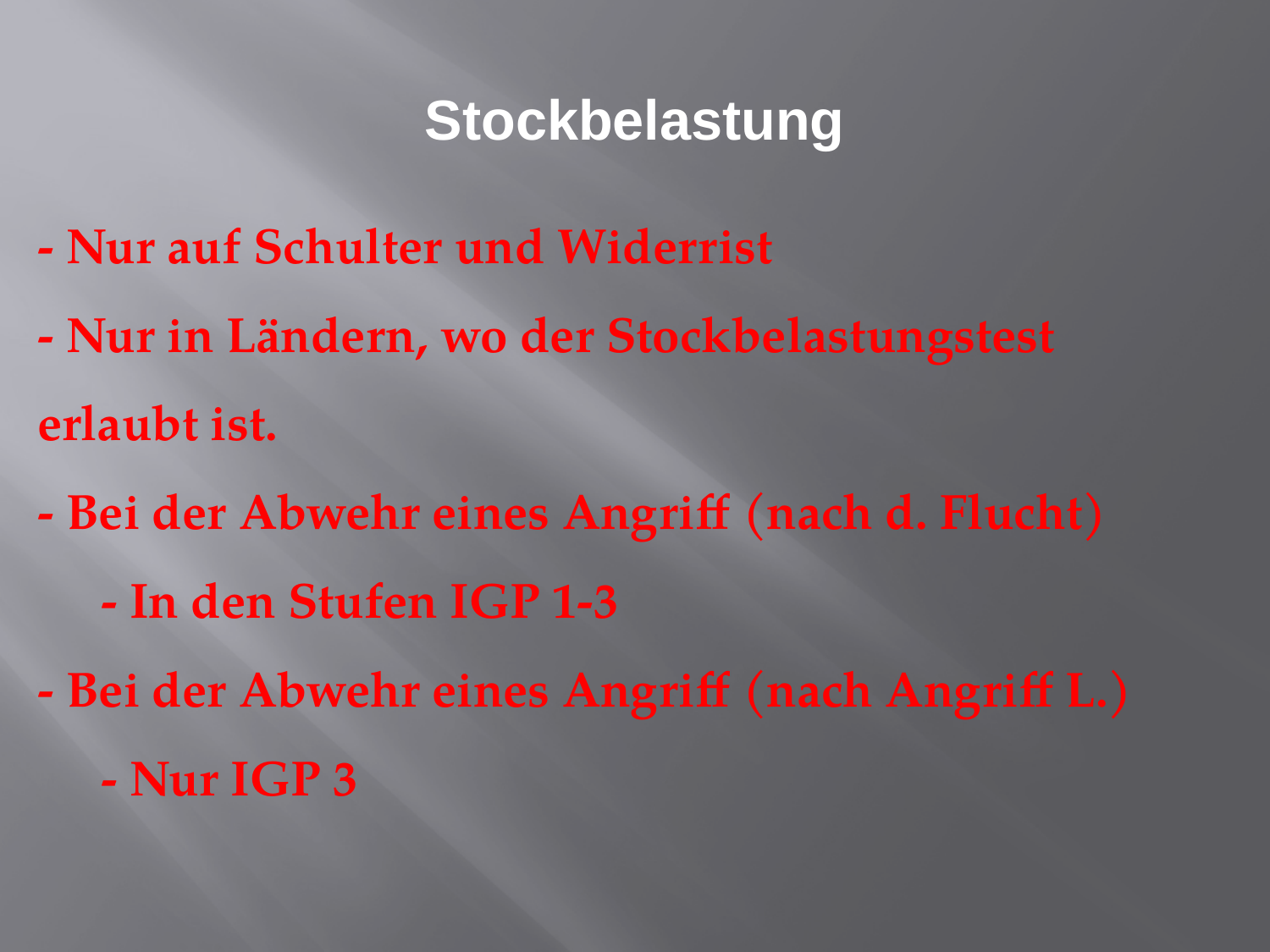

# Stockbelastung
- Nur auf Schulter und Widerrist
- Nur in Ländern, wo der Stockbelastungstest erlaubt ist.
- Bei der Abwehr eines Angriff (nach d. Flucht)
- In den Stufen IGP 1-3
- Bei der Abwehr eines Angriff (nach Angriff L.)
- Nur IGP 3